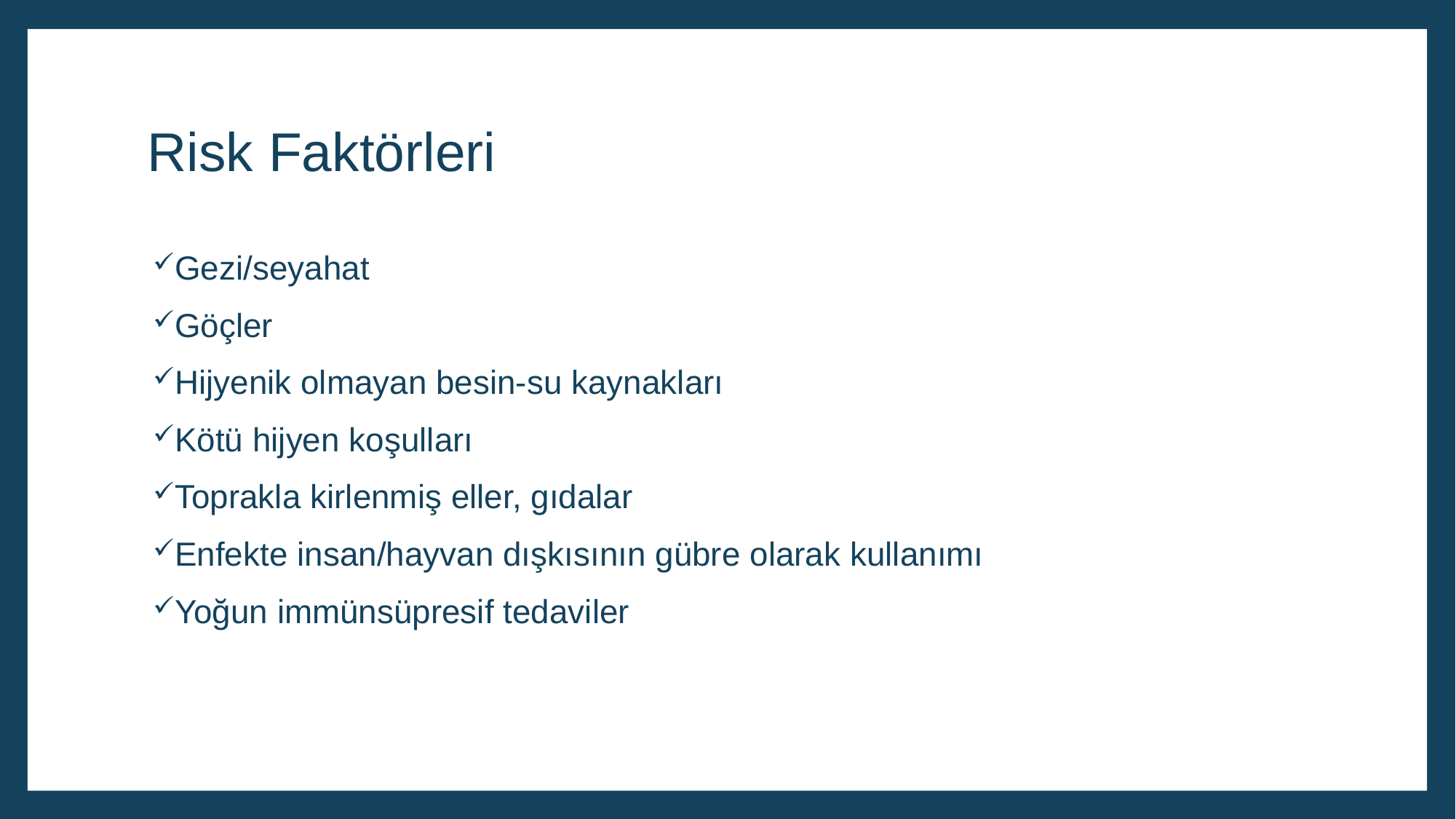

# Risk Faktörleri
Gezi/seyahat
Göçler
Hijyenik olmayan besin-su kaynakları
Kötü hijyen koşulları
Toprakla kirlenmiş eller, gıdalar
Enfekte insan/hayvan dışkısının gübre olarak kullanımı
Yoğun immünsüpresif tedaviler